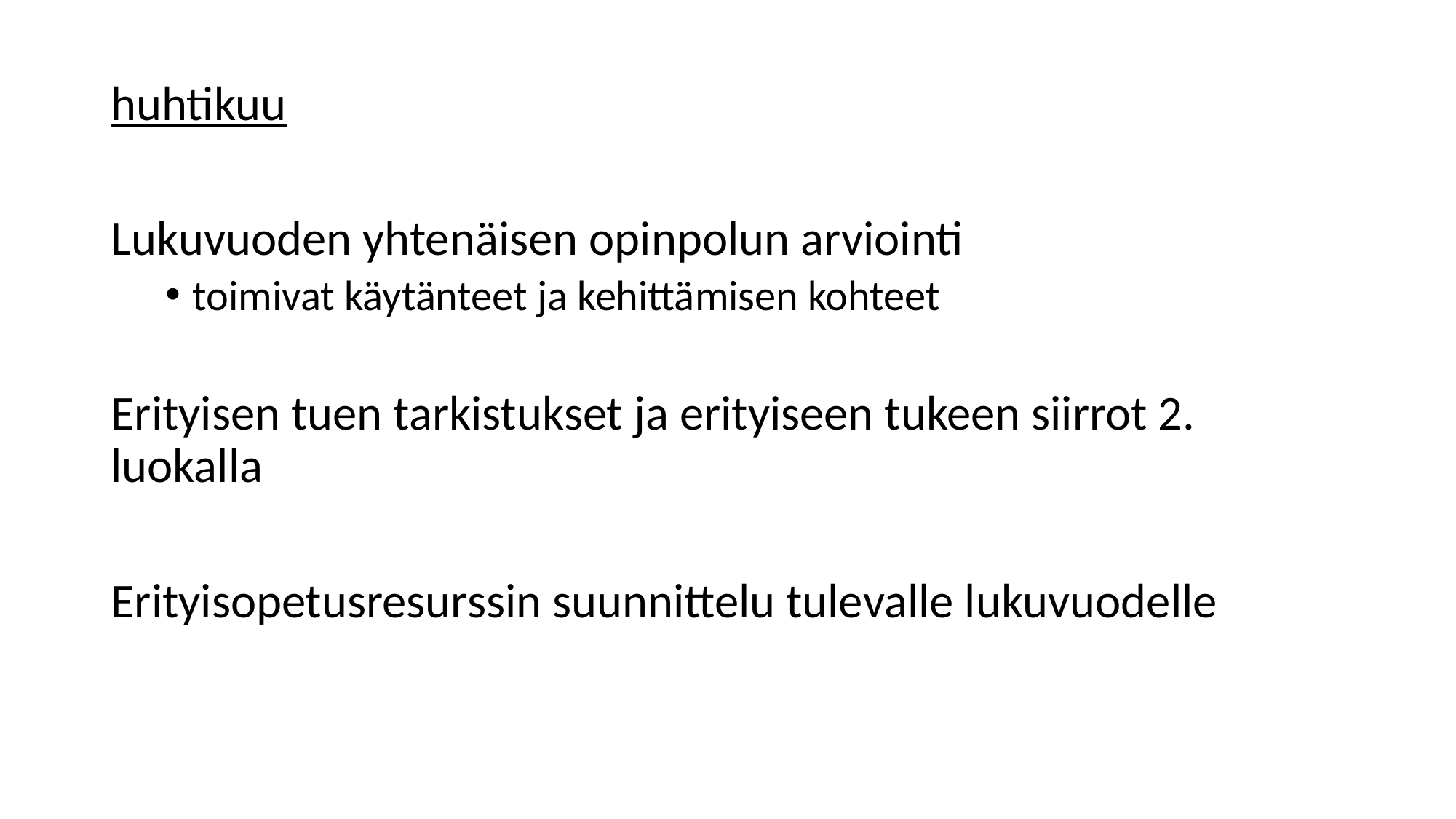

huhtikuu

Lukuvuoden yhtenäisen opinpolun arviointi
toimivat käytänteet ja kehittämisen kohteet

Erityisen tuen tarkistukset ja erityiseen tukeen siirrot 2. luokalla

Erityisopetusresurssin suunnittelu tulevalle lukuvuodelle